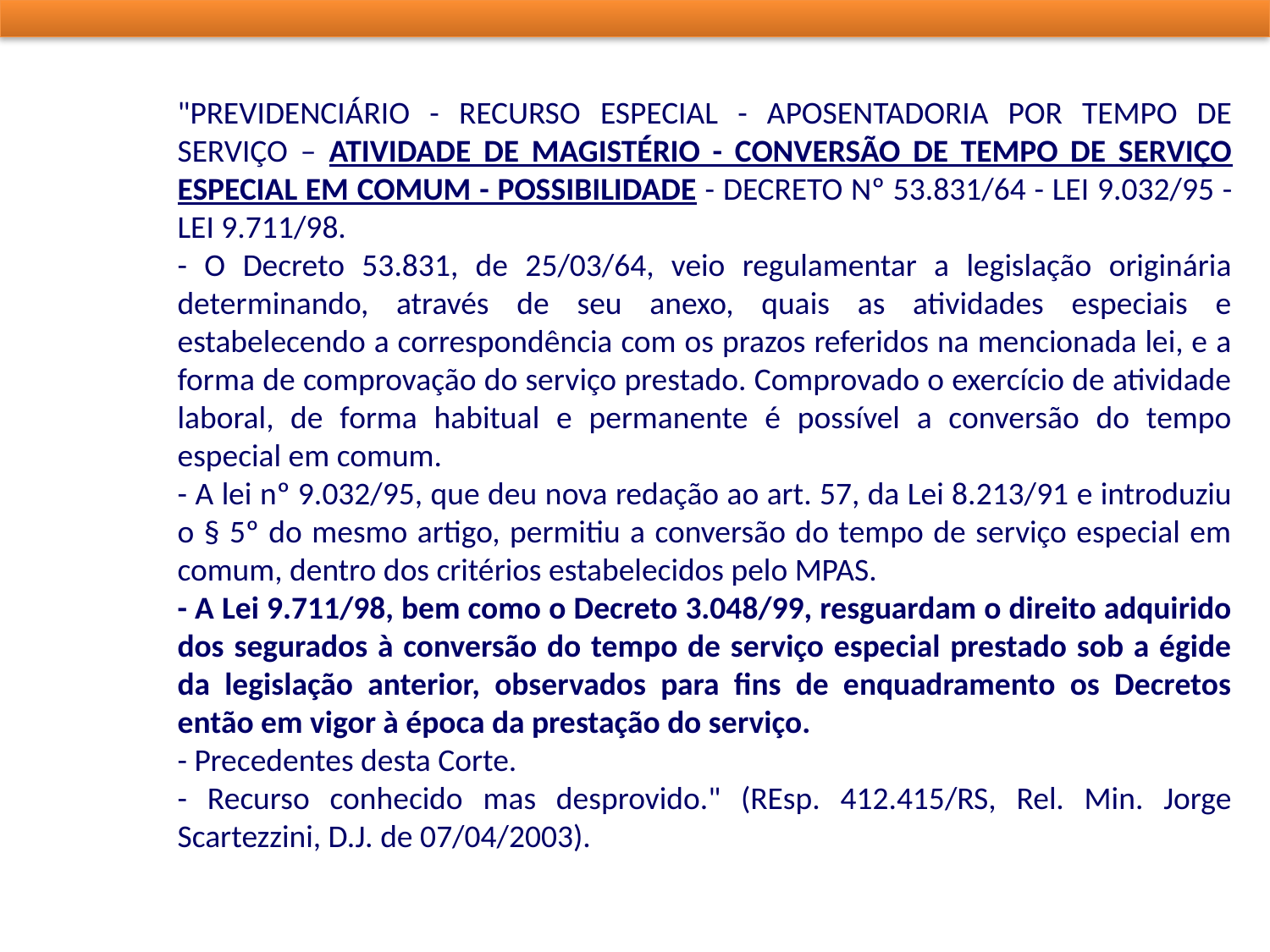

"PREVIDENCIÁRIO - RECURSO ESPECIAL - APOSENTADORIA POR TEMPO DE SERVIÇO – ATIVIDADE DE MAGISTÉRIO - CONVERSÃO DE TEMPO DE SERVIÇO ESPECIAL EM COMUM - POSSIBILIDADE - DECRETO Nº 53.831/64 - LEI 9.032/95 - LEI 9.711/98.
- O Decreto 53.831, de 25/03/64, veio regulamentar a legislação originária determinando, através de seu anexo, quais as atividades especiais e estabelecendo a correspondência com os prazos referidos na mencionada lei, e a forma de comprovação do serviço prestado. Comprovado o exercício de atividade laboral, de forma habitual e permanente é possível a conversão do tempo especial em comum.
- A lei nº 9.032/95, que deu nova redação ao art. 57, da Lei 8.213/91 e introduziu o § 5º do mesmo artigo, permitiu a conversão do tempo de serviço especial em comum, dentro dos critérios estabelecidos pelo MPAS.
- A Lei 9.711/98, bem como o Decreto 3.048/99, resguardam o direito adquirido dos segurados à conversão do tempo de serviço especial prestado sob a égide da legislação anterior, observados para fins de enquadramento os Decretos então em vigor à época da prestação do serviço.
- Precedentes desta Corte.
- Recurso conhecido mas desprovido." (REsp. 412.415/RS, Rel. Min. Jorge Scartezzini, D.J. de 07/04/2003).